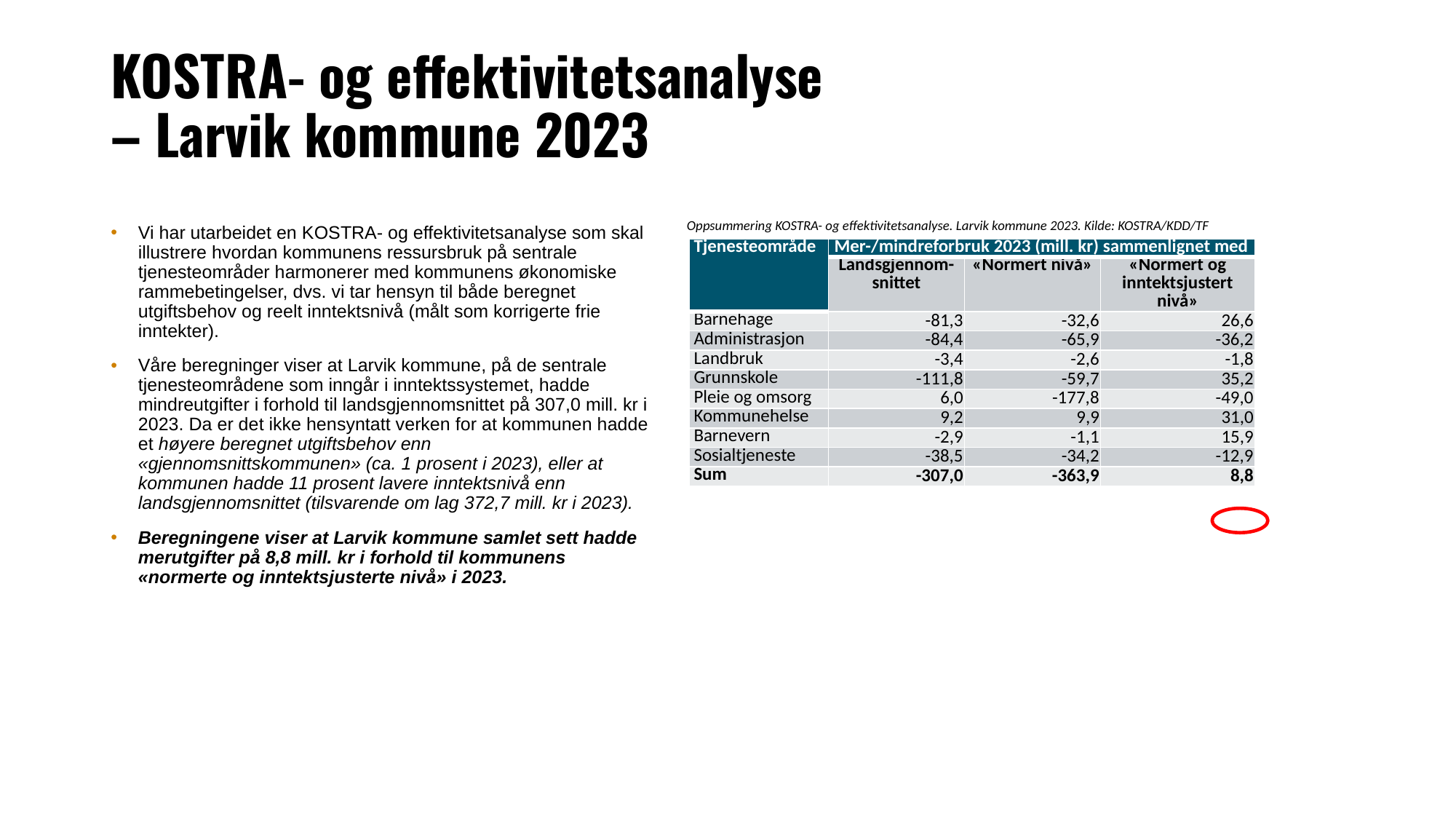

# KOSTRA- og effektivitetsanalyse – Larvik kommune 2023
Oppsummering KOSTRA- og effektivitetsanalyse. Larvik kommune 2023. Kilde: KOSTRA/KDD/TF
Vi har utarbeidet en KOSTRA- og effektivitetsanalyse som skal illustrere hvordan kommunens ressursbruk på sentrale tjenesteområder harmonerer med kommunens økonomiske rammebetingelser, dvs. vi tar hensyn til både beregnet utgiftsbehov og reelt inntektsnivå (målt som korrigerte frie inntekter).
Våre beregninger viser at Larvik kommune, på de sentrale tjenesteområdene som inngår i inntektssystemet, hadde mindreutgifter i forhold til landsgjennomsnittet på 307,0 mill. kr i 2023. Da er det ikke hensyntatt verken for at kommunen hadde et høyere beregnet utgiftsbehov enn «gjennomsnittskommunen» (ca. 1 prosent i 2023), eller at kommunen hadde 11 prosent lavere inntektsnivå enn landsgjennomsnittet (tilsvarende om lag 372,7 mill. kr i 2023).
Beregningene viser at Larvik kommune samlet sett hadde merutgifter på 8,8 mill. kr i forhold til kommunens «normerte og inntektsjusterte nivå» i 2023.
| Tjenesteområde | Mer-/mindreforbruk 2023 (mill. kr) sammenlignet med |  |  |
| --- | --- | --- | --- |
|  | Landsgjennom-snittet | «Normert nivå» | «Normert og inntektsjustert nivå» |
| Barnehage | -81,3 | -32,6 | 26,6 |
| Administrasjon | -84,4 | -65,9 | -36,2 |
| Landbruk | -3,4 | -2,6 | -1,8 |
| Grunnskole | -111,8 | -59,7 | 35,2 |
| Pleie og omsorg | 6,0 | -177,8 | -49,0 |
| Kommunehelse | 9,2 | 9,9 | 31,0 |
| Barnevern | -2,9 | -1,1 | 15,9 |
| Sosialtjeneste | -38,5 | -34,2 | -12,9 |
| Sum | -307,0 | -363,9 | 8,8 |

2